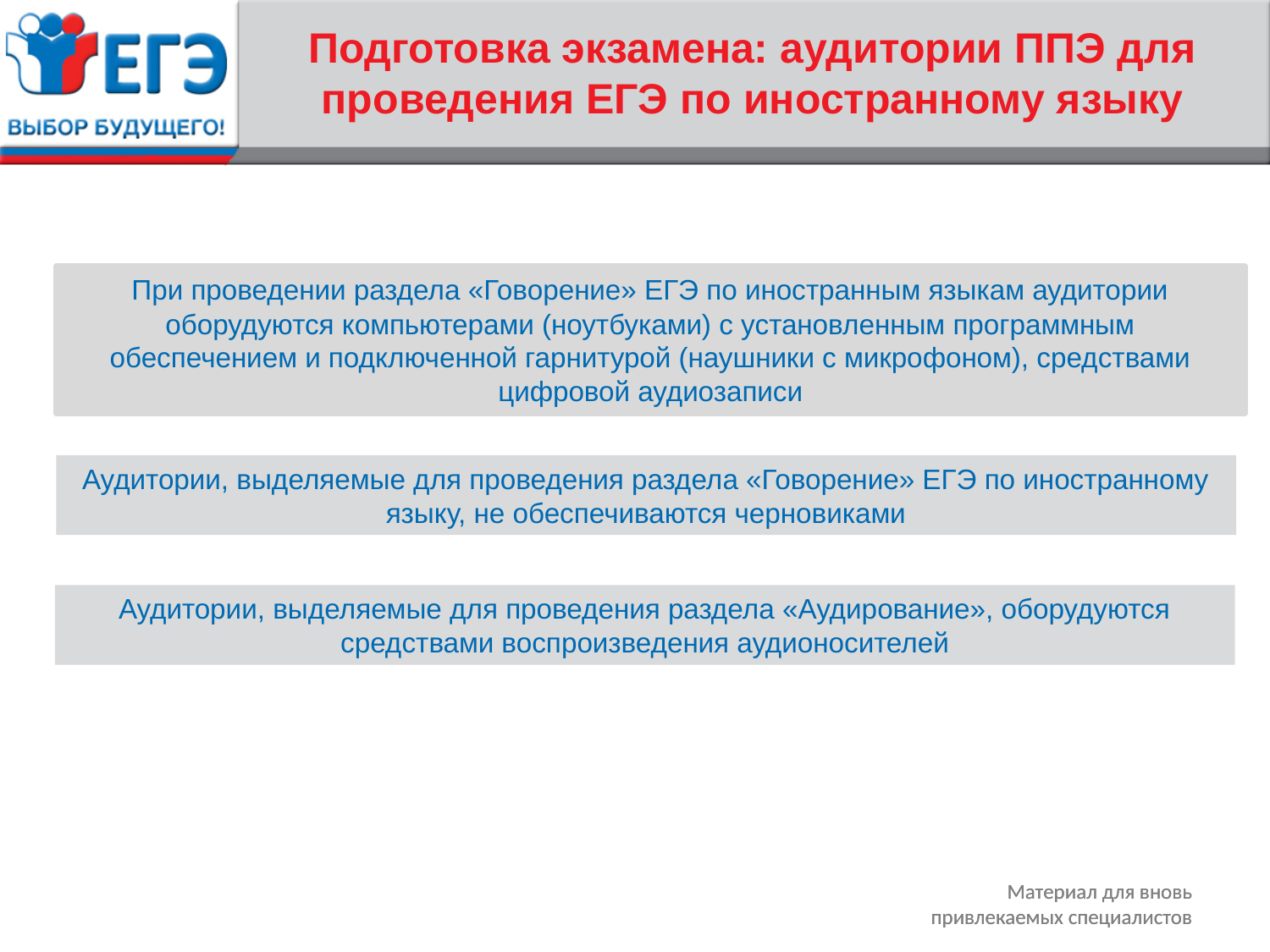

# Подготовка экзамена: аудитории ППЭ для проведения ЕГЭ по иностранному языку

При проведении раздела «Говорение» ЕГЭ по иностранным языкам аудитории оборудуются компьютерами (ноутбуками) с установленным программным обеспечением и подключенной гарнитурой (наушники с микрофоном), средствами цифровой аудиозаписи
Аудитории, выделяемые для проведения раздела «Говорение» ЕГЭ по иностранному языку, не обеспечиваются черновиками
Аудитории, выделяемые для проведения раздела «Аудирование», оборудуются средствами воспроизведения аудионосителей